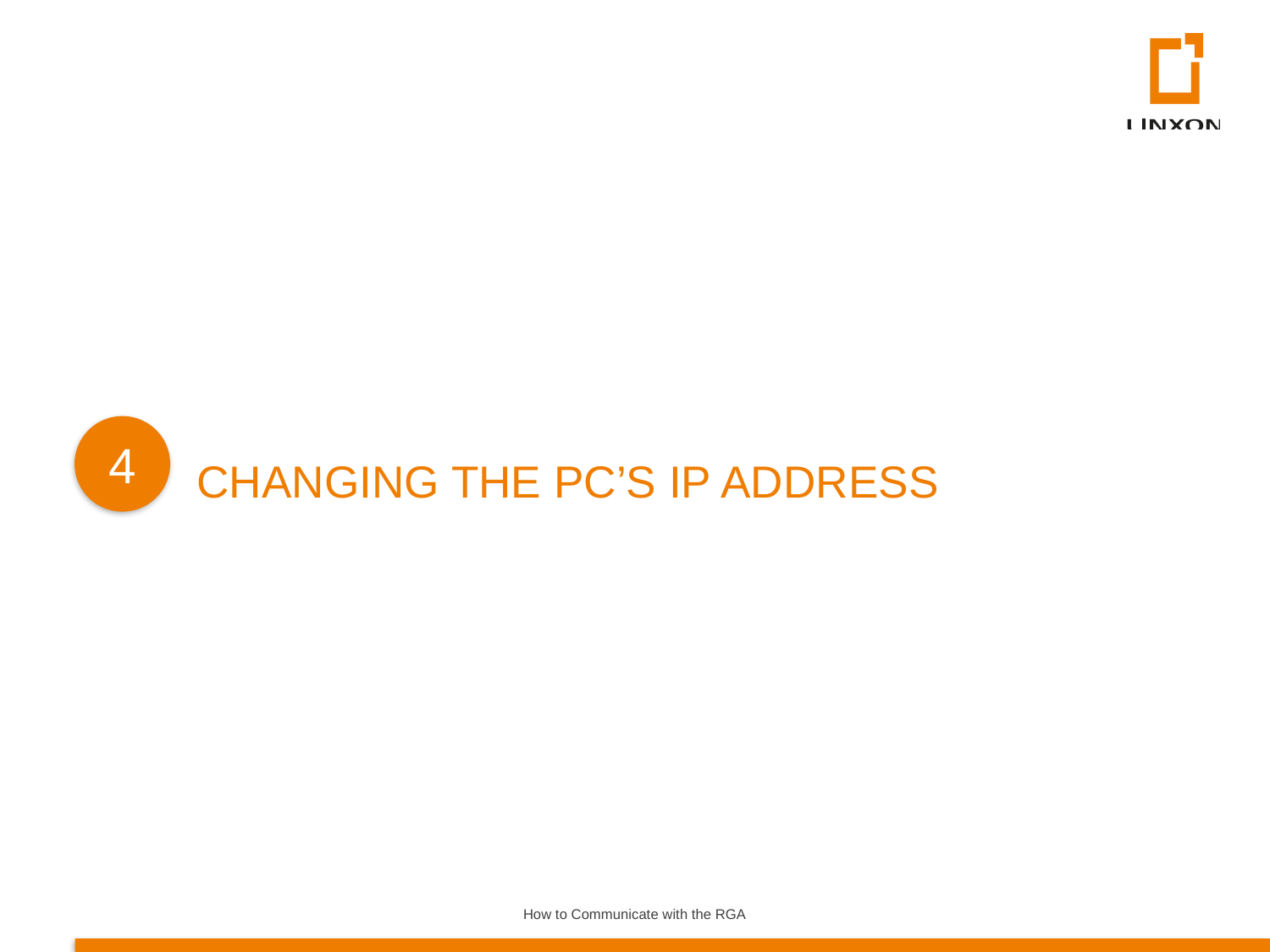

4
CHANGING THE PC’S IP ADDRESS
How to Communicate with the RGA